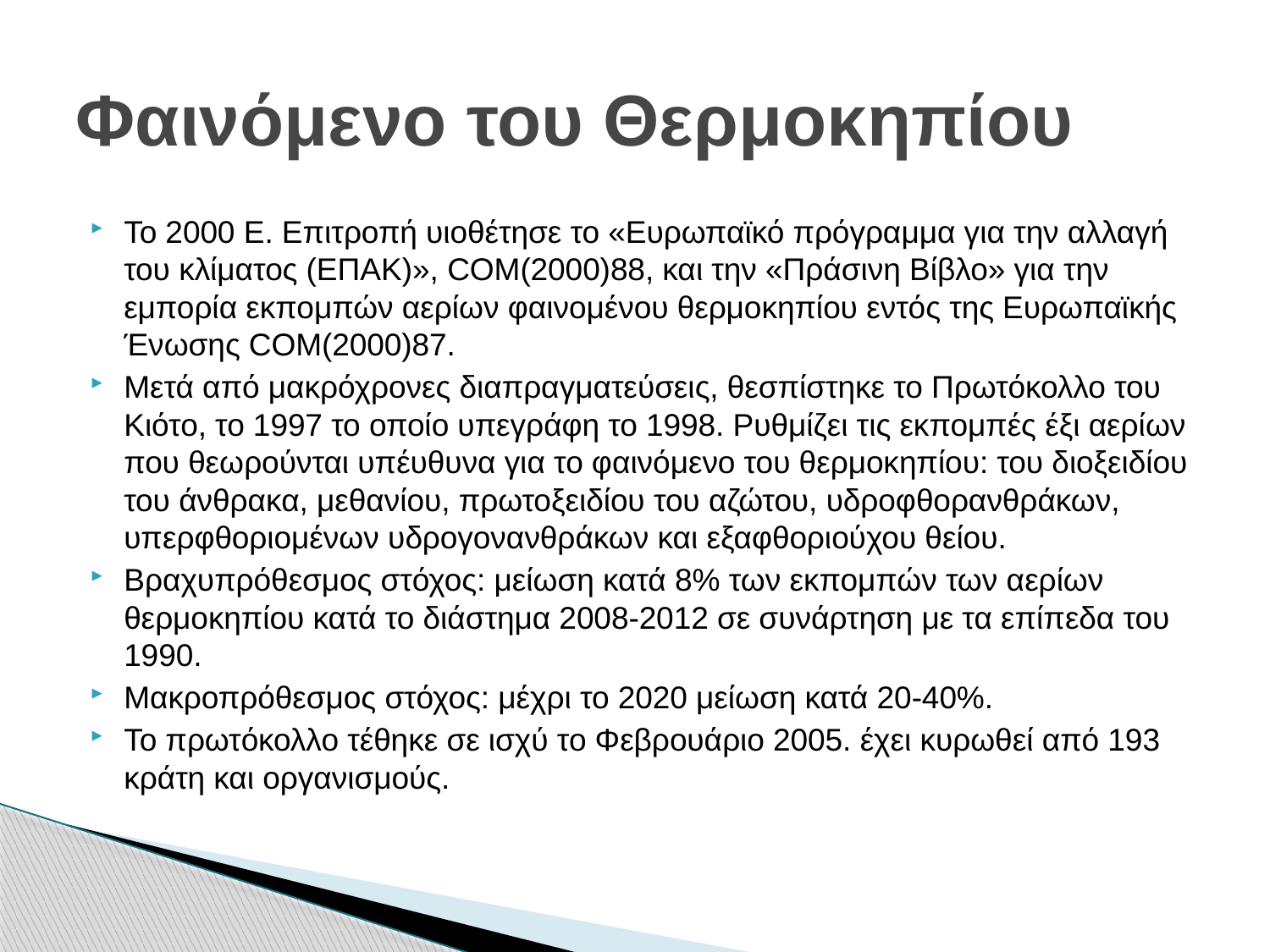

# Φαινόμενο του Θερμοκηπίου
Το 2000 Ε. Επιτροπή υιοθέτησε το «Ευρωπαϊκό πρόγραμμα για την αλλαγή του κλίματος (ΕΠΑΚ)», COM(2000)88, και την «Πράσινη Βίβλο» για την εμπορία εκπομπών αερίων φαινομένου θερμοκηπίου εντός της Ευρωπαϊκής Ένωσης COM(2000)87.
Μετά από μακρόχρονες διαπραγματεύσεις, θεσπίστηκε το Πρωτόκολλο του Κιότο, το 1997 το οποίο υπεγράφη το 1998. Ρυθμίζει τις εκπομπές έξι αερίων που θεωρούνται υπέυθυνα για το φαινόμενο του θερμοκηπίου: του διοξειδίου του άνθρακα, μεθανίου, πρωτοξειδίου του αζώτου, υδροφθορανθράκων, υπερφθοριομένων υδρογονανθράκων και εξαφθοριούχου θείου.
Βραχυπρόθεσμος στόχος: μείωση κατά 8% των εκπομπών των αερίων θερμοκηπίου κατά το διάστημα 2008-2012 σε συνάρτηση με τα επίπεδα του 1990.
Μακροπρόθεσμος στόχος: μέχρι το 2020 μείωση κατά 20-40%.
Το πρωτόκολλο τέθηκε σε ισχύ το Φεβρουάριο 2005. έχει κυρωθεί από 193 κράτη και οργανισμούς.